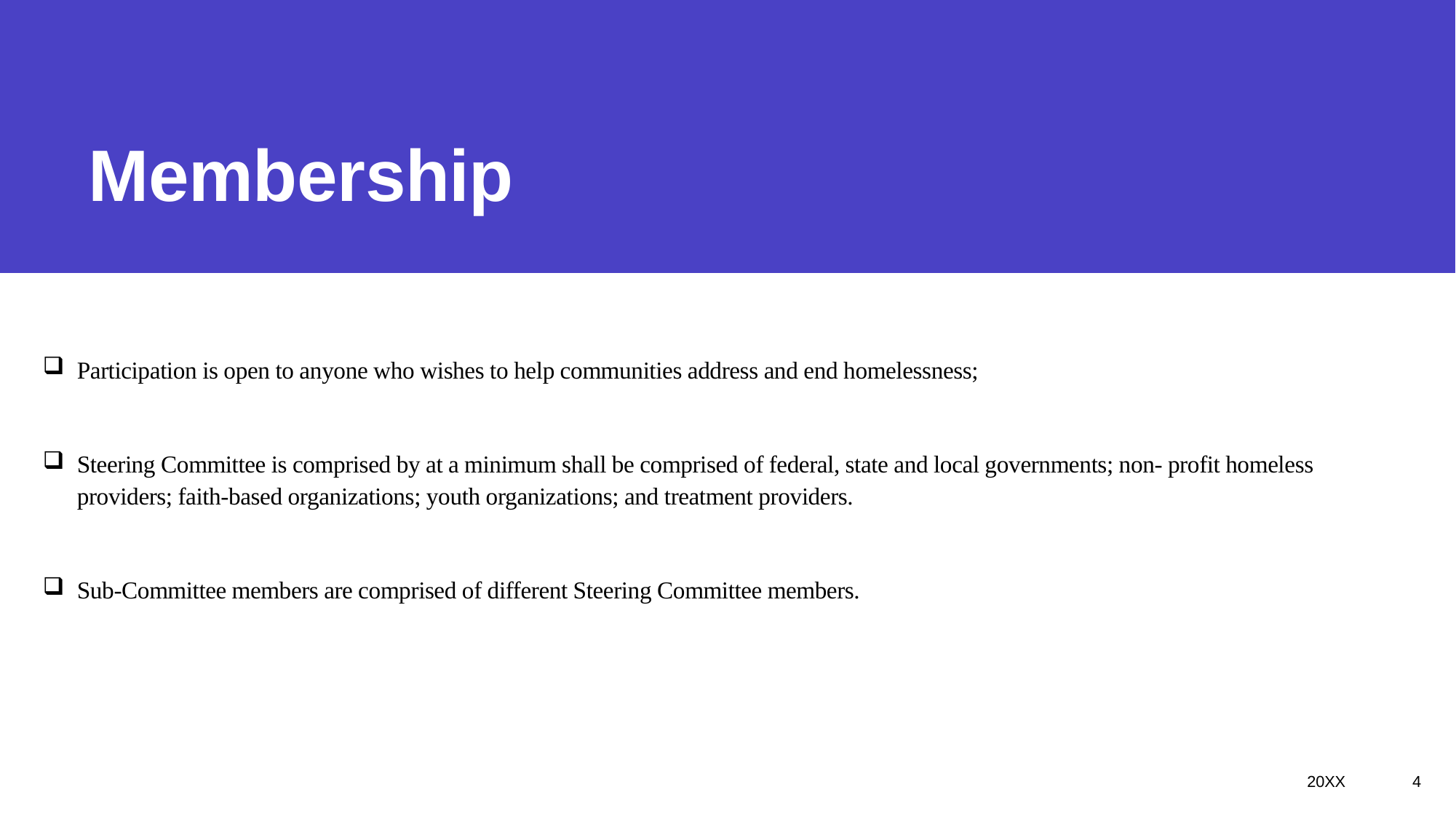

# Membership
Participation is open to anyone who wishes to help communities address and end homelessness;

Steering Committee is comprised by at a minimum shall be comprised of federal, state and local governments; non- profit homeless providers; faith-based organizations; youth organizations; and treatment providers.

Sub-Committee members are comprised of different Steering Committee members.

20XX
4